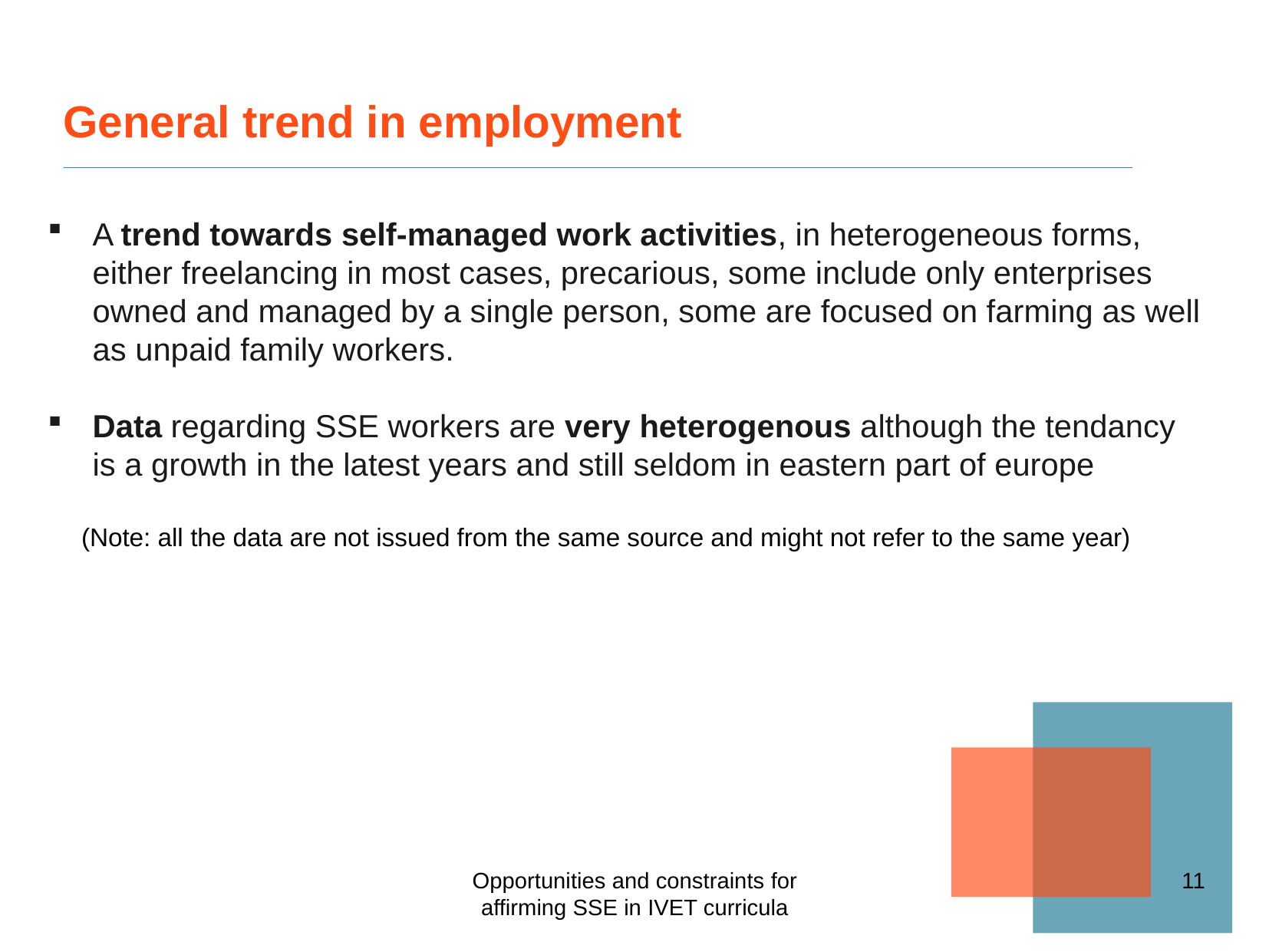

General trend in employment
A trend towards self-managed work activities, in heterogeneous forms, either freelancing in most cases, precarious, some include only enterprises owned and managed by a single person, some are focused on farming as well as unpaid family workers.

Data regarding SSE workers are very heterogenous although the tendancy is a growth in the latest years and still seldom in eastern part of europe

(Note: all the data are not issued from the same source and might not refer to the same year)

Opportunities and constraints for affirming SSE in IVET curricula
11